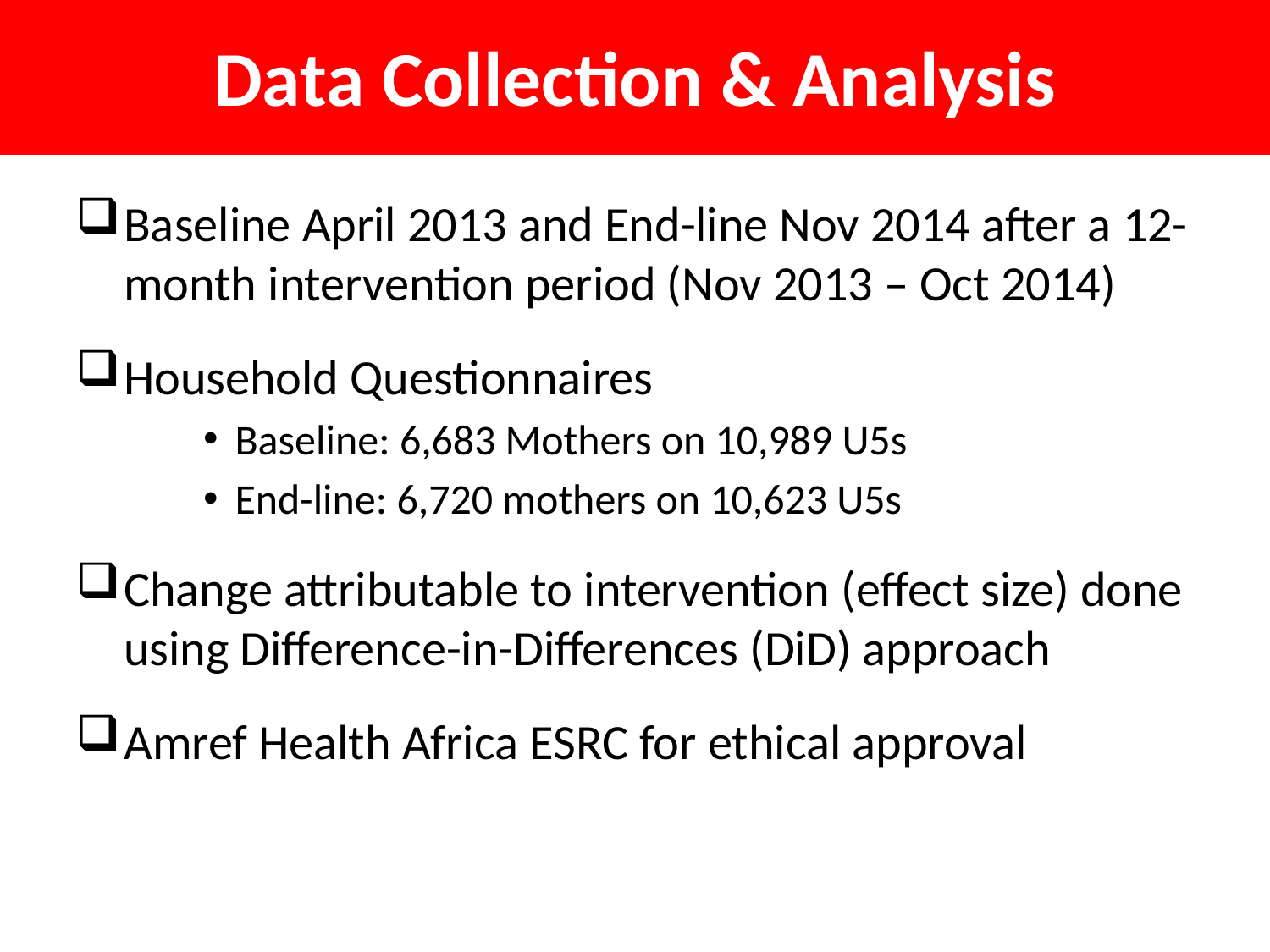

# Data Collection & Analysis
Baseline April 2013 and End-line Nov 2014 after a 12-month intervention period (Nov 2013 – Oct 2014)

Household Questionnaires
Baseline: 6,683 Mothers on 10,989 U5s
End-line: 6,720 mothers on 10,623 U5s

Change attributable to intervention (effect size) done using Difference-in-Differences (DiD) approach

Amref Health Africa ESRC for ethical approval